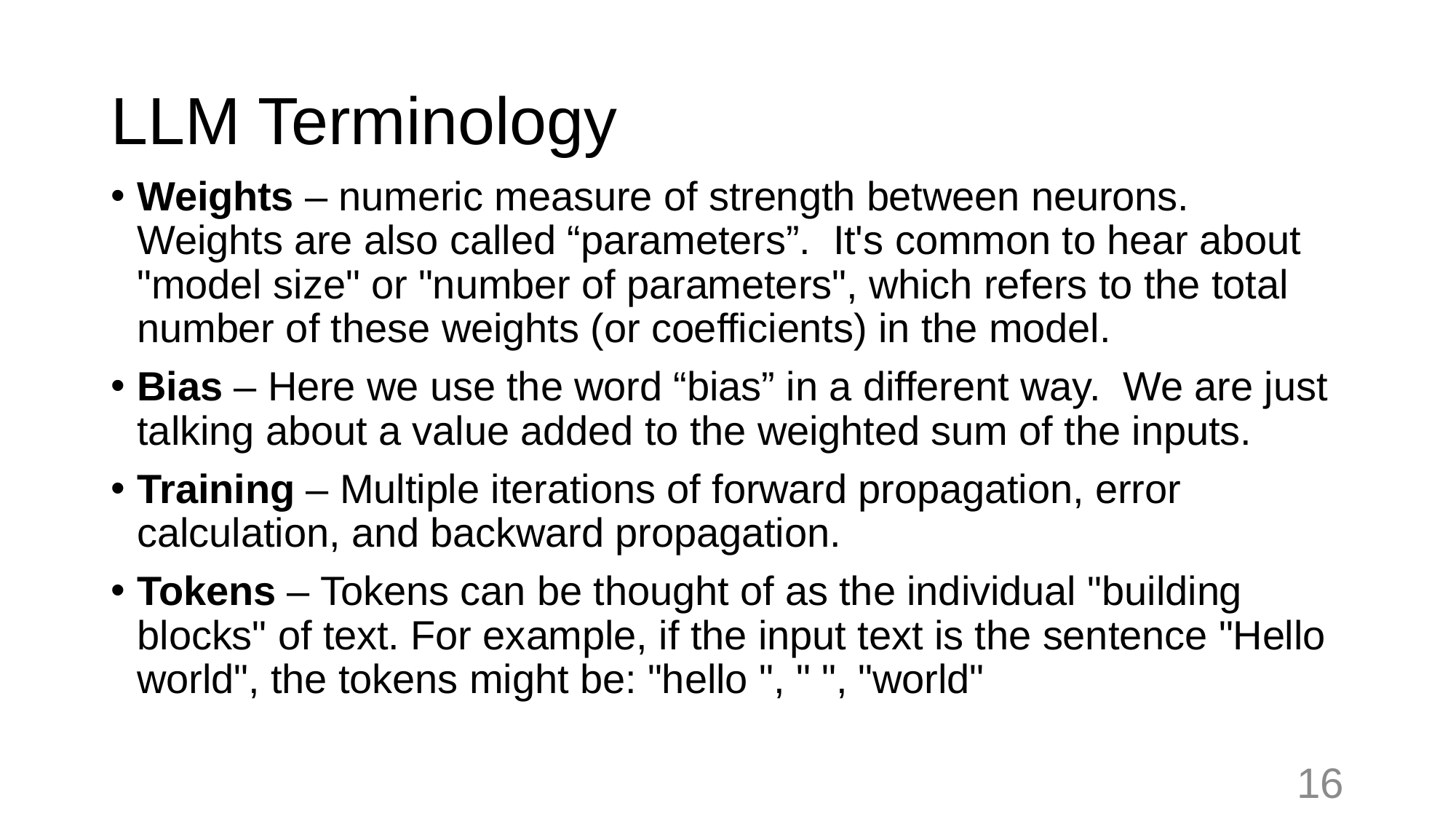

# LLM Terminology
Weights – numeric measure of strength between neurons. Weights are also called “parameters”.  It's common to hear about "model size" or "number of parameters", which refers to the total number of these weights (or coefficients) in the model.
Bias – Here we use the word “bias” in a different way.  We are just talking about a value added to the weighted sum of the inputs.
Training – Multiple iterations of forward propagation, error calculation, and backward propagation.
Tokens – Tokens can be thought of as the individual "building blocks" of text. For example, if the input text is the sentence "Hello world", the tokens might be: "hello ", " ", "world"

16